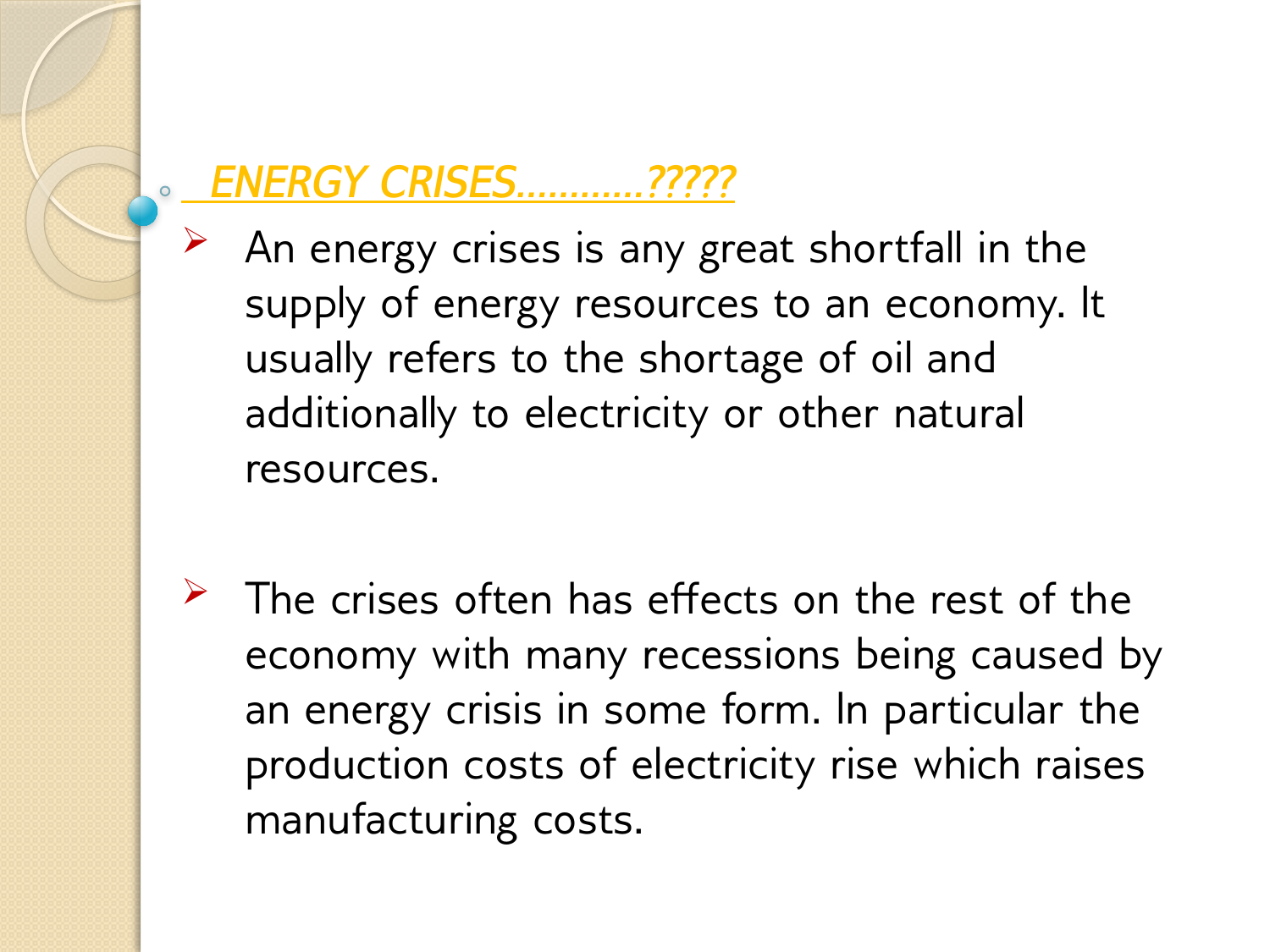

ENERGY CRISES…………?????
An energy crises is any great shortfall in the supply of energy resources to an economy. It usually refers to the shortage of oil and additionally to electricity or other natural resources.

The crises often has effects on the rest of the economy with many recessions being caused by an energy crisis in some form. In particular the production costs of electricity rise which raises manufacturing costs.